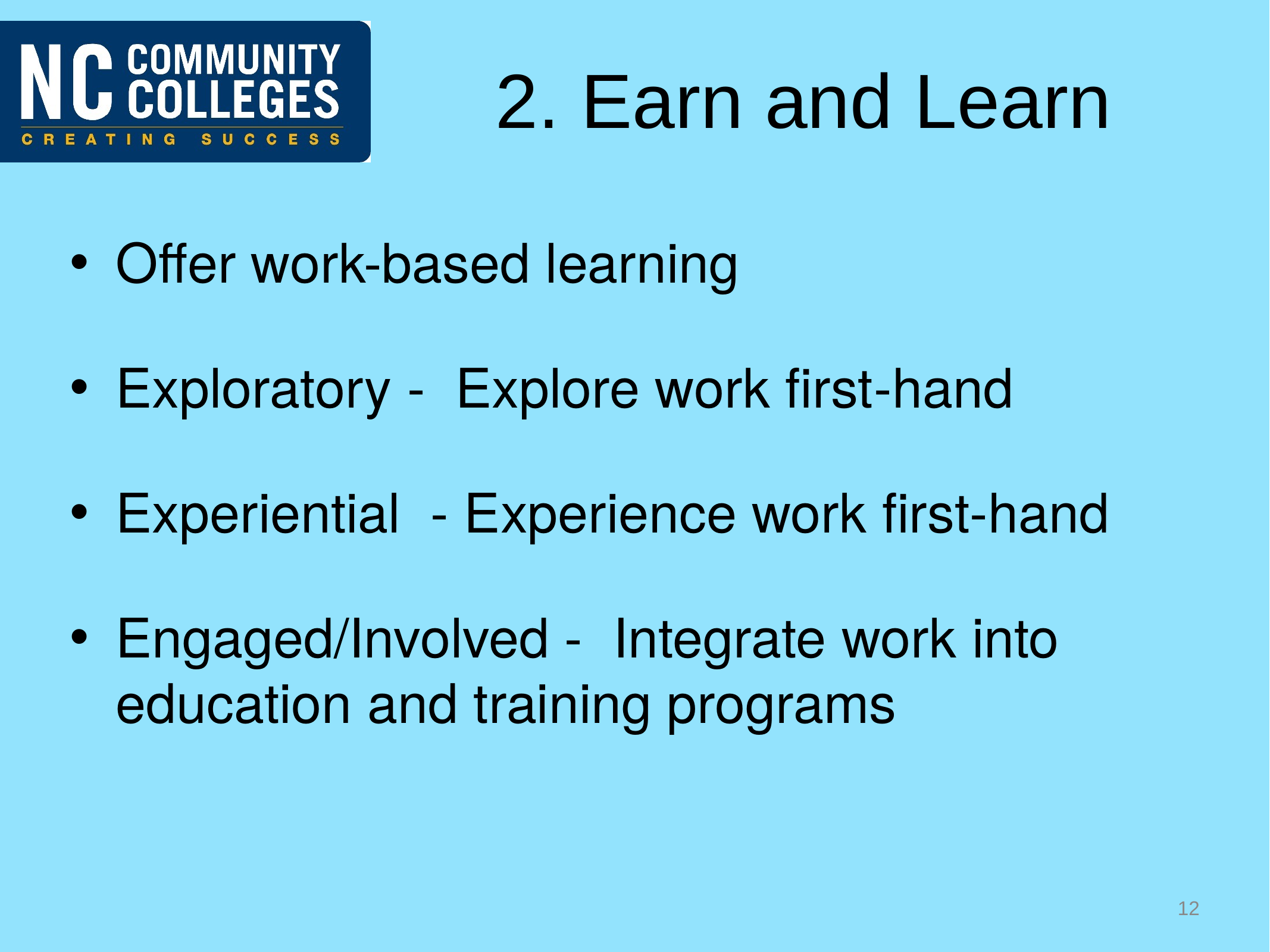

# 2. Earn and Learn
Offer work-based learning
Exploratory -  Explore work first-hand
Experiential  - Experience work first-hand
Engaged/Involved -  Integrate work into education and training programs
12